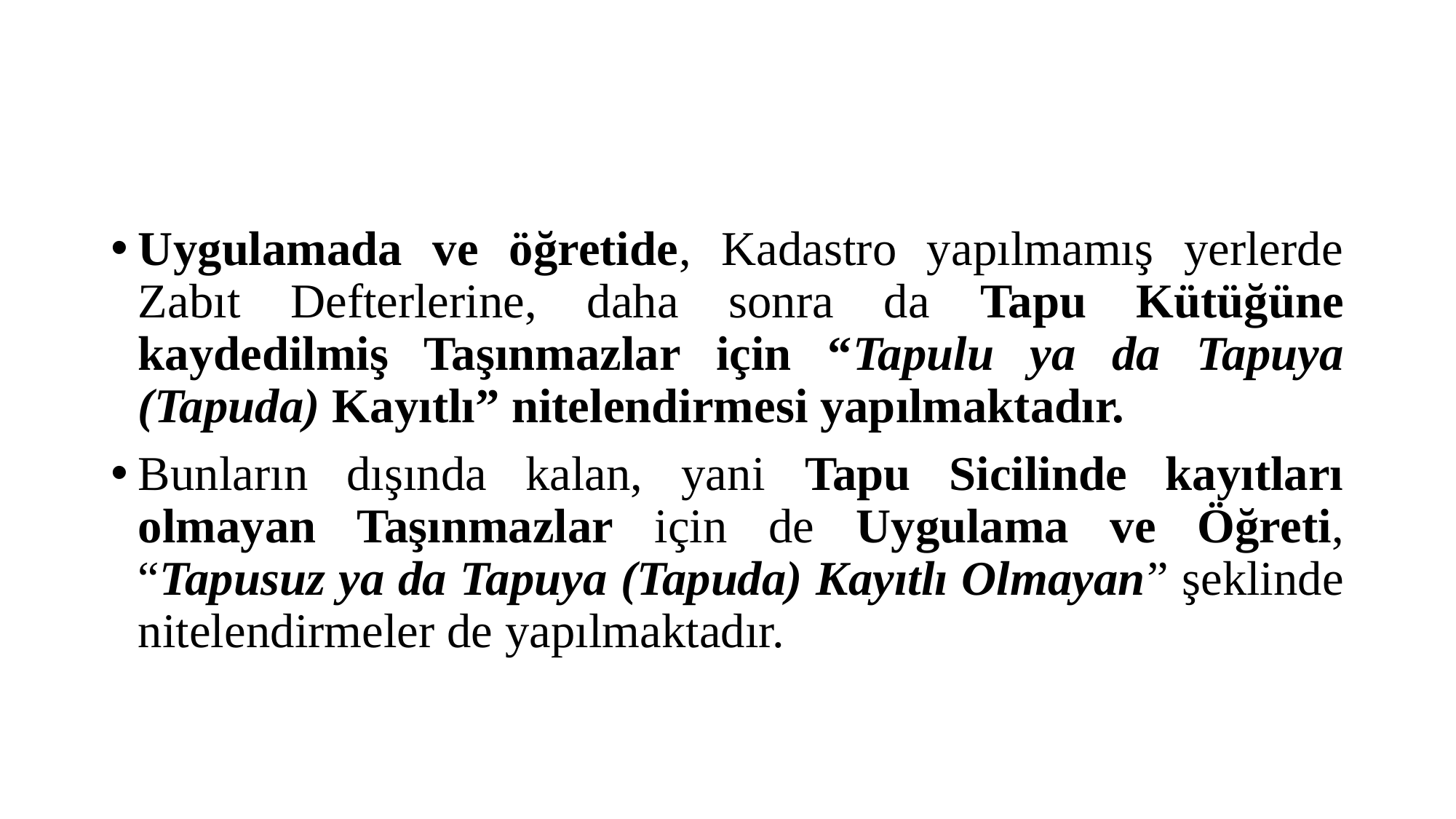

#
Uygulamada ve öğretide, Kadastro yapılmamış yerlerde Zabıt Defterlerine, daha sonra da Tapu Kütüğüne kaydedilmiş Taşınmazlar için “Tapulu ya da Tapuya (Tapuda) Kayıtlı” nitelendirmesi yapılmaktadır.
Bunların dışında kalan, yani Tapu Sicilinde kayıtları olmayan Taşınmazlar için de Uygulama ve Öğreti, “Tapusuz ya da Tapuya (Tapuda) Kayıtlı Olmayan” şeklinde nitelendirmeler de yapılmaktadır.